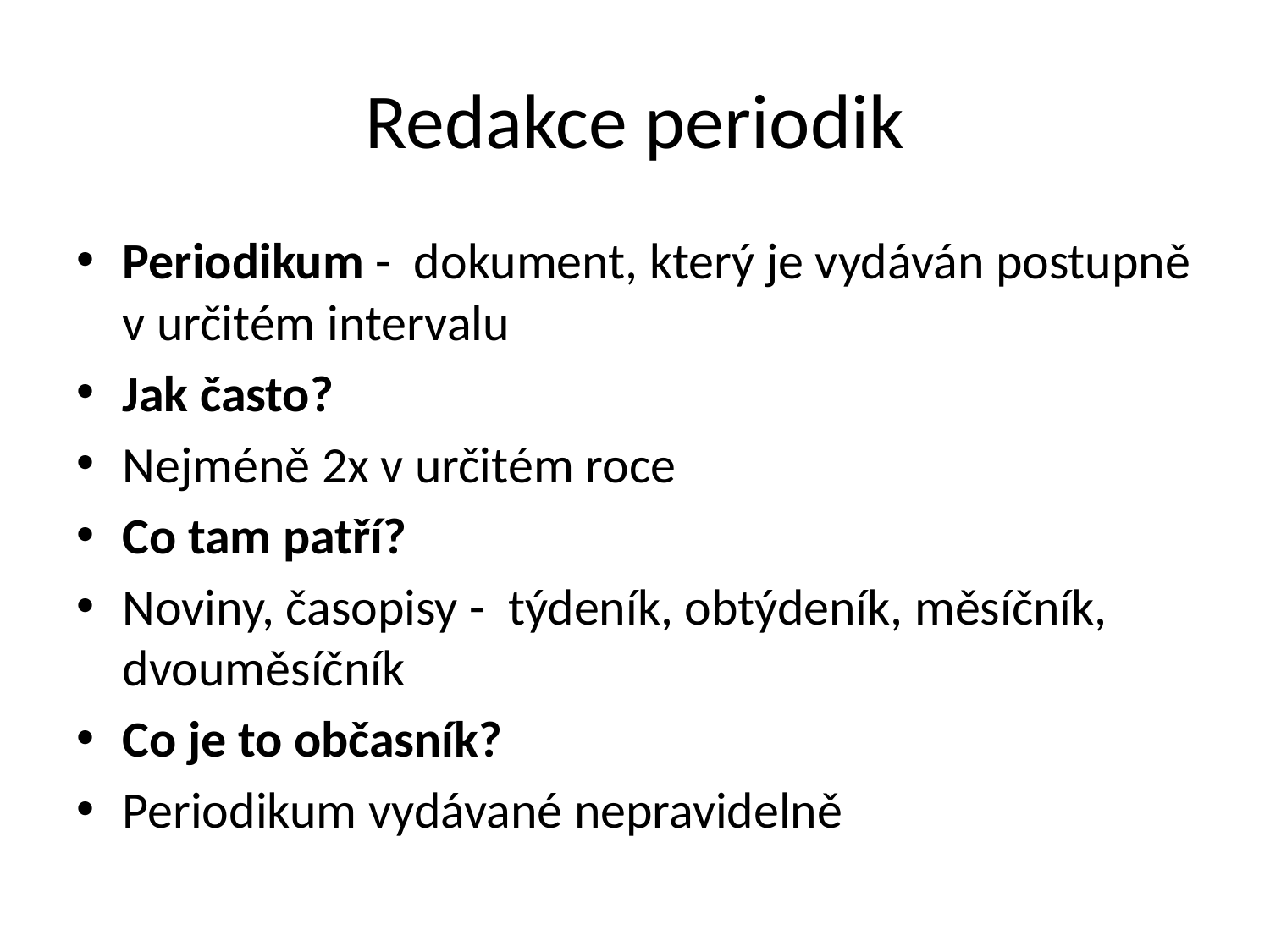

# Redakce periodik
Periodikum -  dokument, který je vydáván postupně v určitém intervalu
Jak často?
Nejméně 2x v určitém roce
Co tam patří?
Noviny, časopisy -  týdeník, obtýdeník, měsíčník, dvouměsíčník
Co je to občasník?
Periodikum vydávané nepravidelně